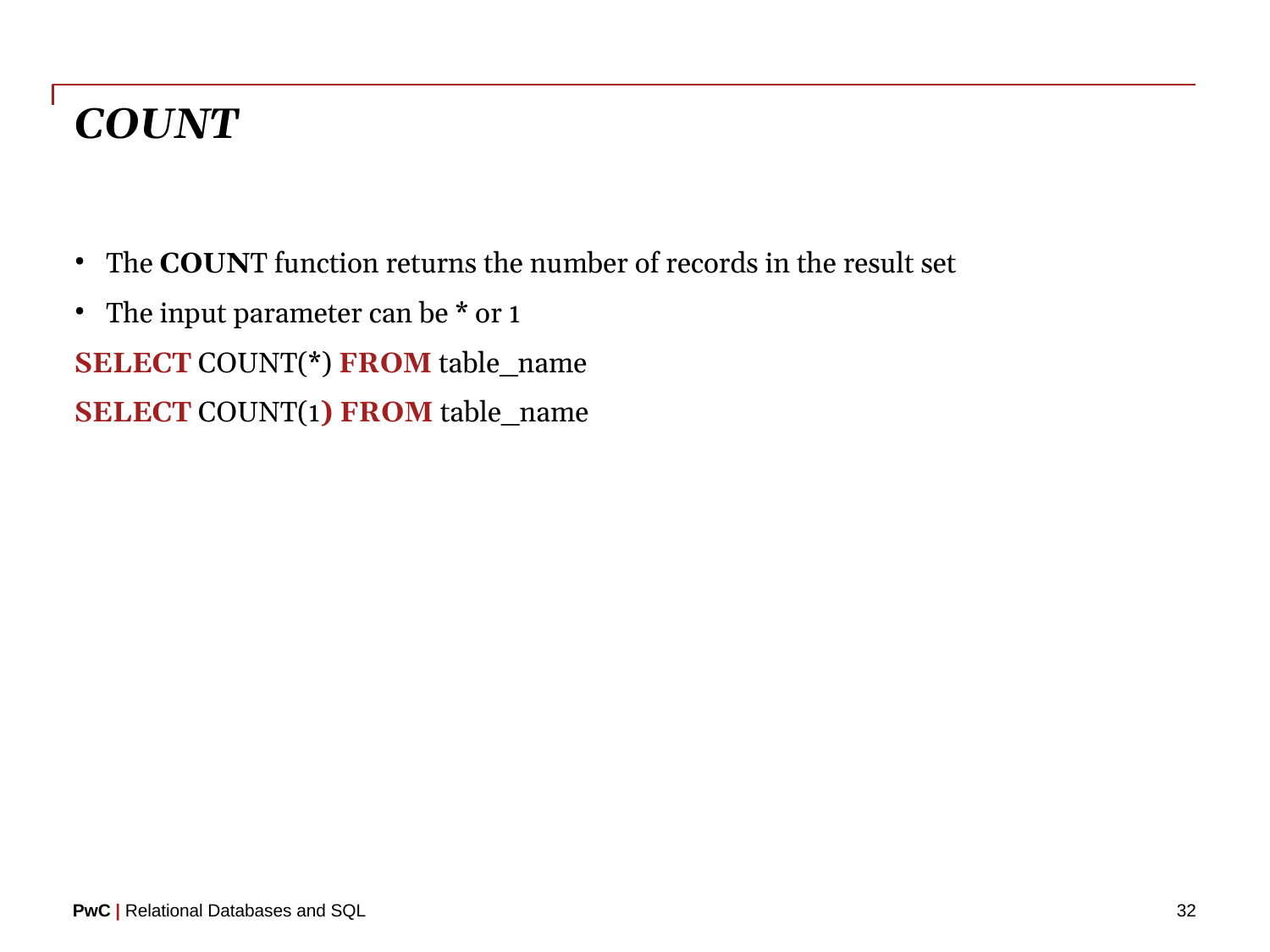

# COUNT
The COUNT function returns the number of records in the result set
The input parameter can be * or 1
SELECT COUNT(*) FROM table_name
SELECT COUNT(1) FROM table_name
32